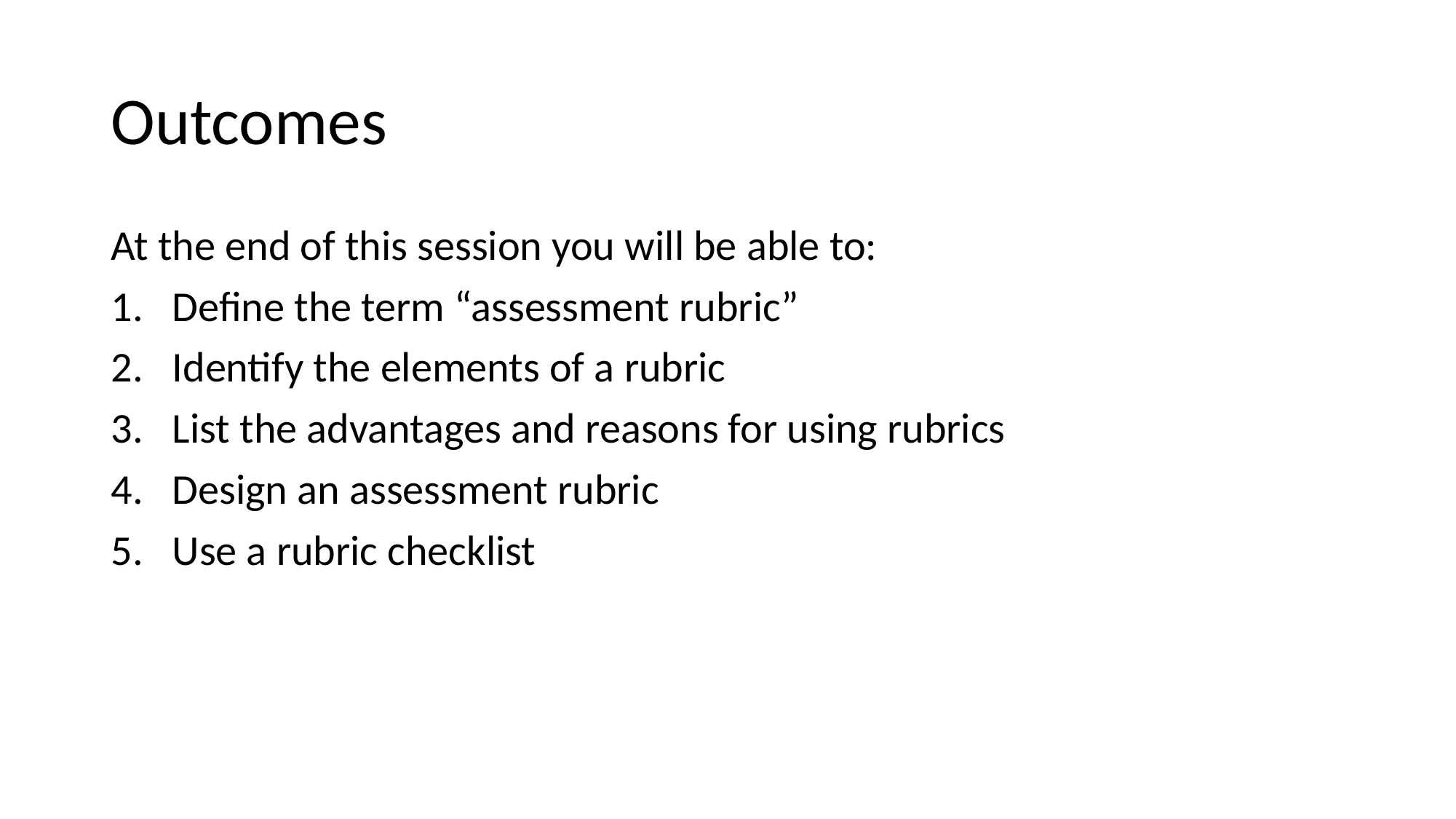

# Outcomes
At the end of this session you will be able to:
Define the term “assessment rubric”
Identify the elements of a rubric
List the advantages and reasons for using rubrics
Design an assessment rubric
Use a rubric checklist